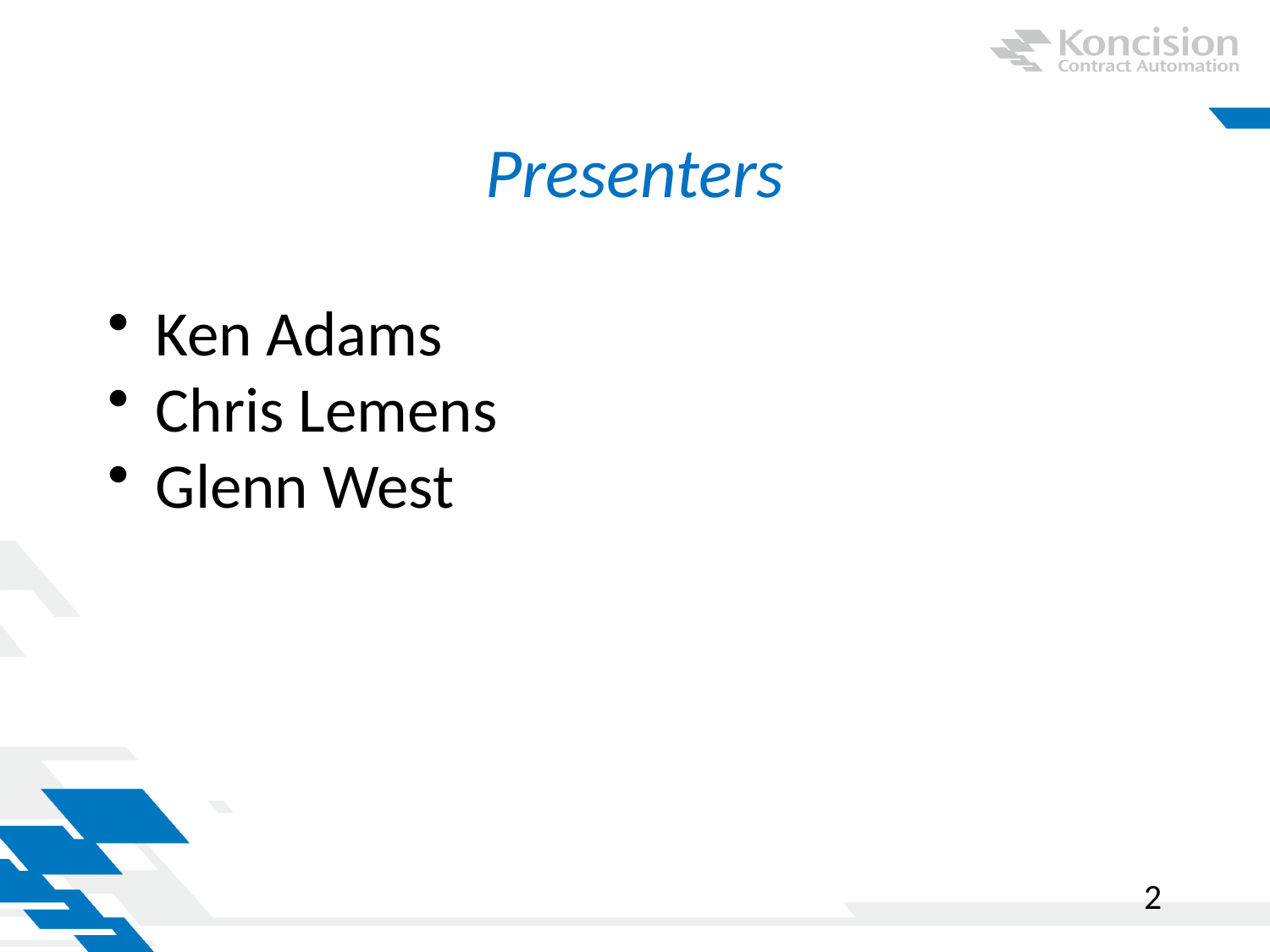

# Presenters
Ken Adams
Chris Lemens
Glenn West

2